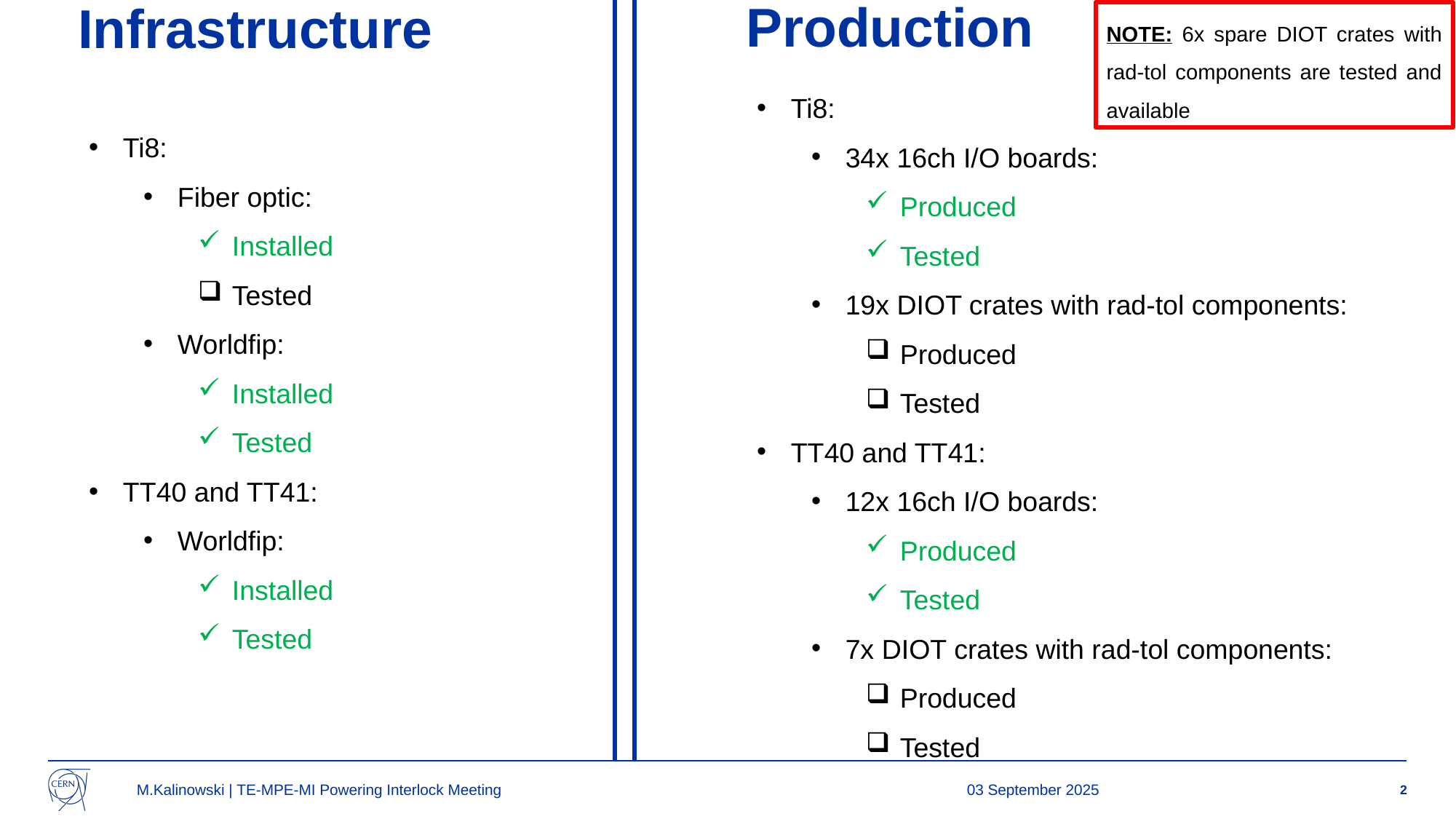

Production
# Infrastructure
NOTE: 6x spare DIOT crates with rad-tol components are tested and available
Ti8:
34x 16ch I/O boards:
Produced
Tested
19x DIOT crates with rad-tol components:
Produced
Tested
TT40 and TT41:
12x 16ch I/O boards:
Produced
Tested
7x DIOT crates with rad-tol components:
Produced
Tested
Ti8:
Fiber optic:
Installed
Tested
Worldfip:
Installed
Tested
TT40 and TT41:
Worldfip:
Installed
Tested
M.Kalinowski | TE-MPE-MI Powering Interlock Meeting
03 September 2025
2